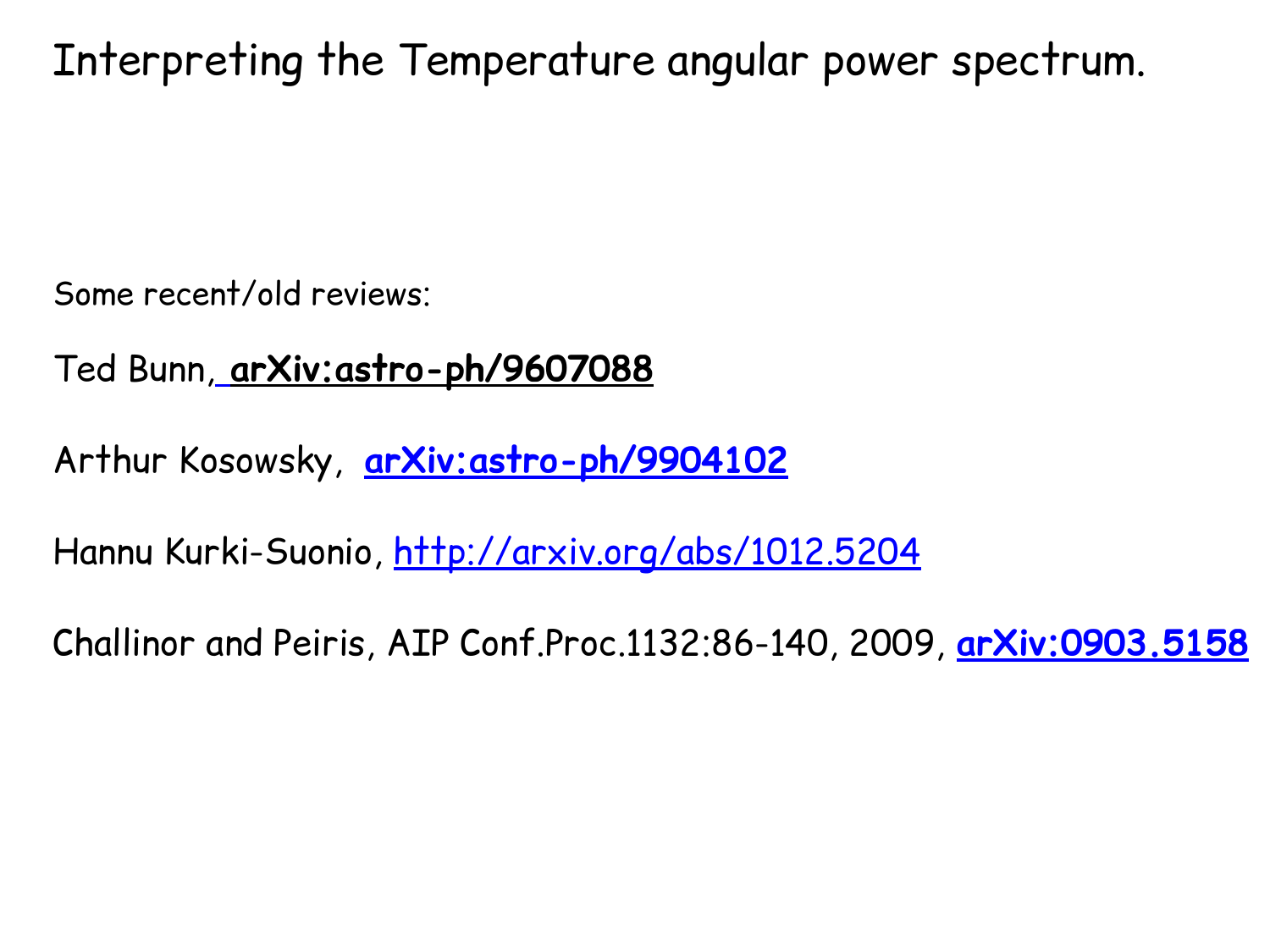

Interpreting the Temperature angular power spectrum.

Some recent/old reviews:

Ted Bunn, arXiv:astro-ph/9607088

Arthur Kosowsky,  arXiv:astro-ph/9904102

Hannu Kurki-Suonio, http://arxiv.org/abs/1012.5204

Challinor and Peiris, AIP Conf.Proc.1132:86-140, 2009, arXiv:0903.5158